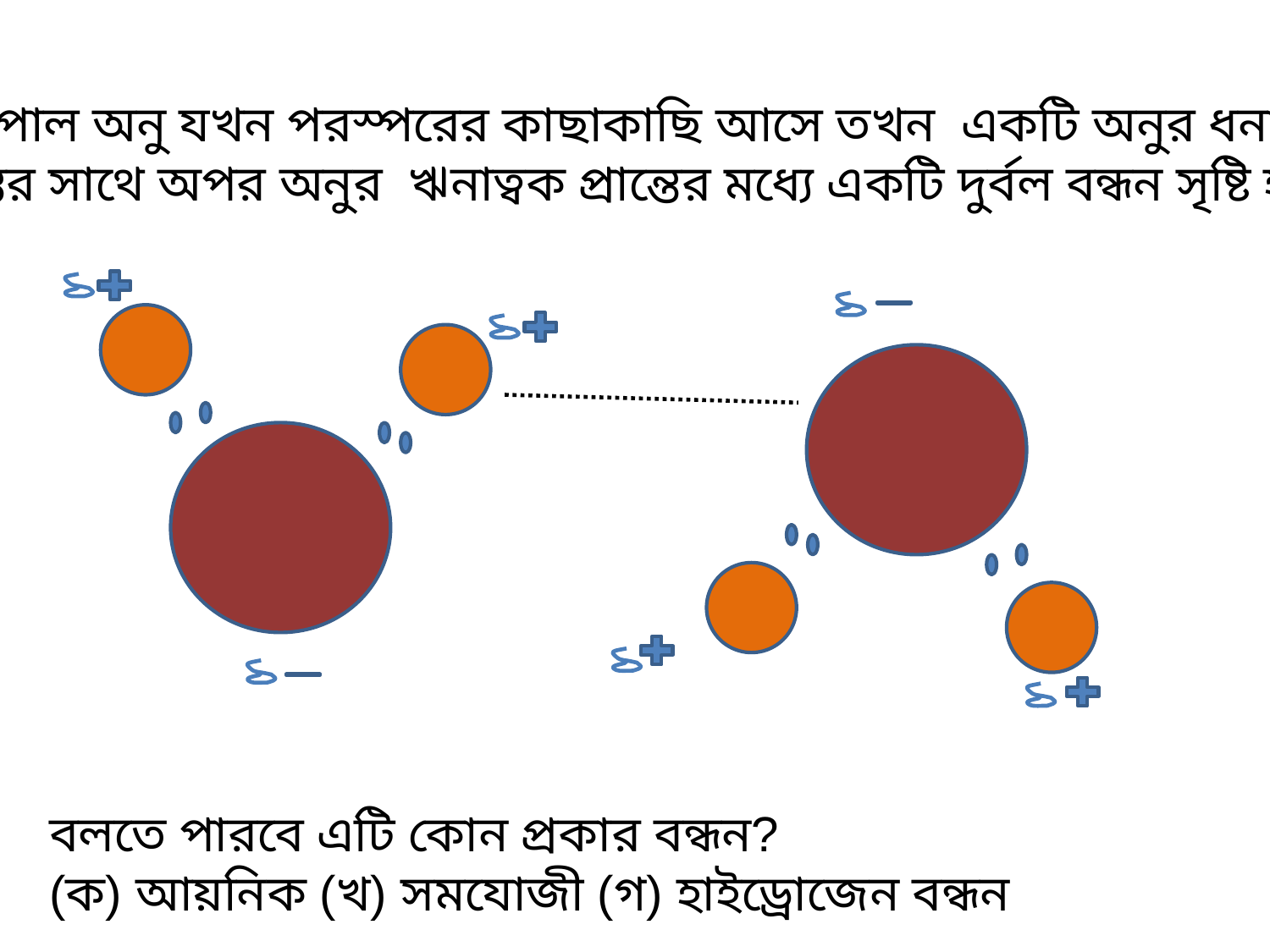

ডাইপোল অনু যখন পরস্পরের কাছাকাছি আসে তখন  একটি অনুর ধনাত্বক
প্রান্তের সাথে অপর অনুর  ঋনাত্বক প্রান্তের মধ্যে একটি দুর্বল বন্ধন সৃষ্টি হয়।

বলতে পারবে এটি কোন প্রকার বন্ধন?
(ক) আয়নিক (খ) সমযোজী (গ) হাইড্রোজেন বন্ধন